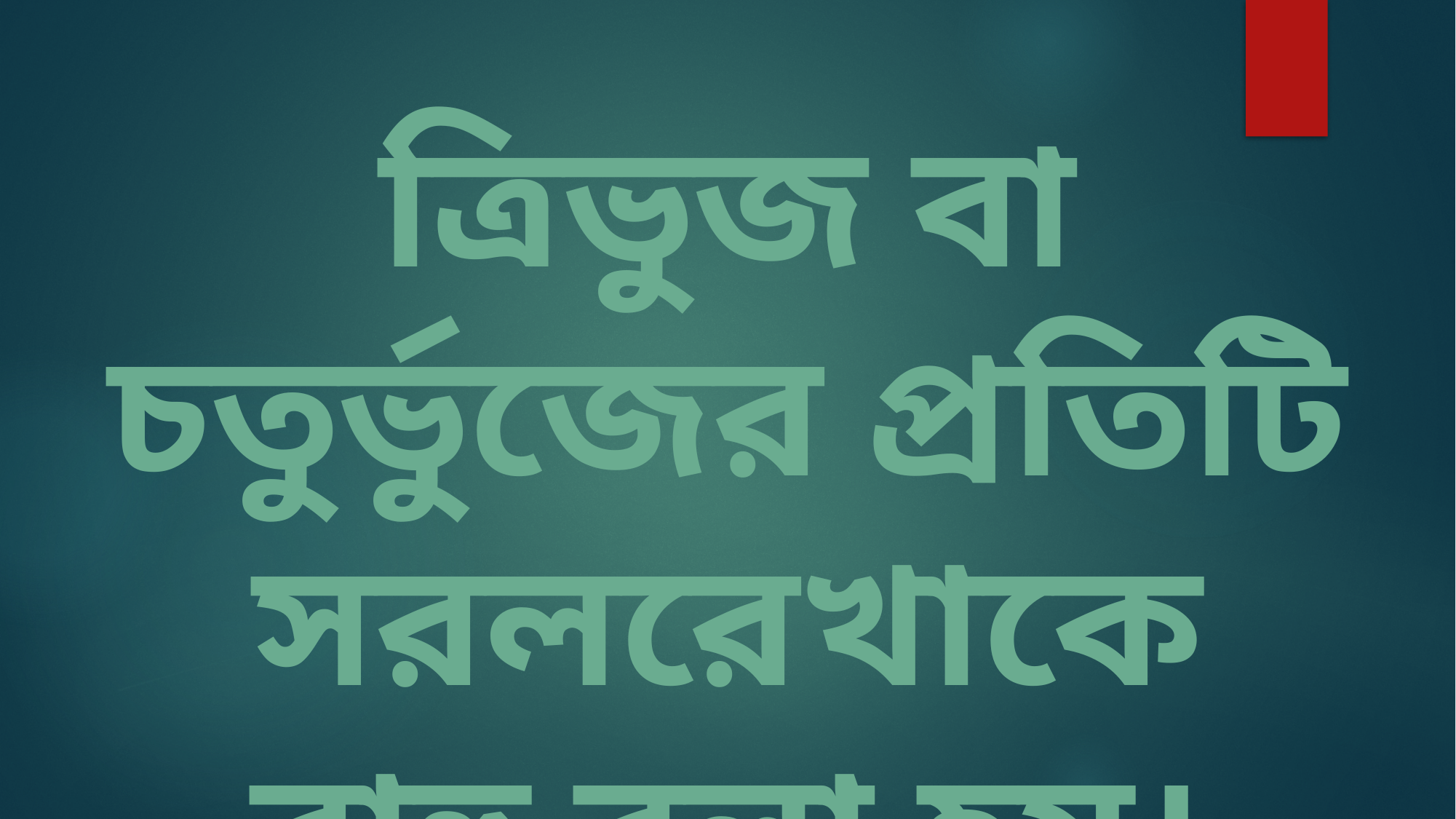

ত্রিভুজ বা চতুর্ভুজের প্রতিটি সরলরেখাকে বাহু বলা হয়।